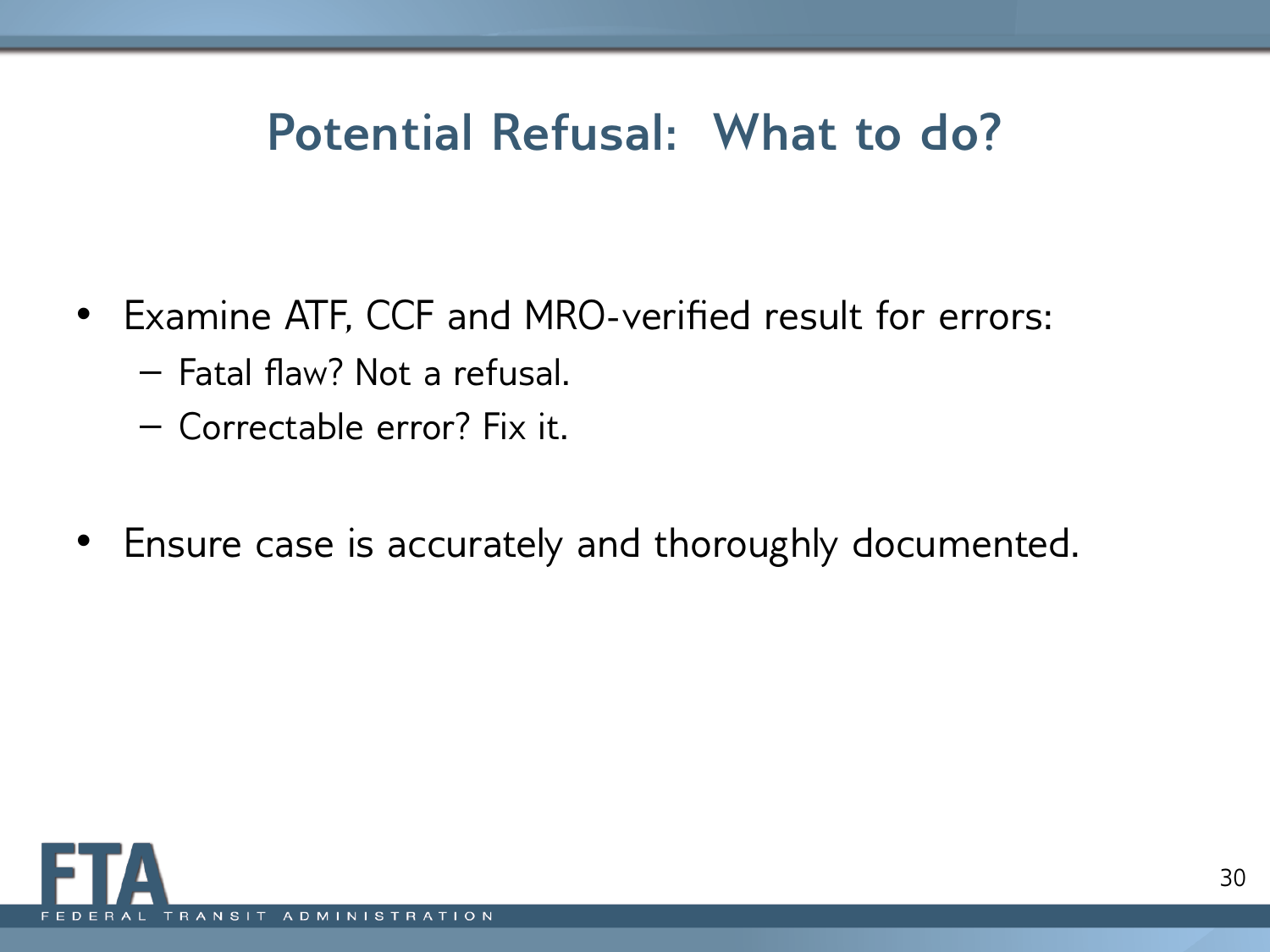

# Potential Refusal:  What to do?

Examine ATF, CCF and MRO-verified result for errors:
Fatal flaw? Not a refusal.
Correctable error? Fix it.

Ensure case is accurately and thoroughly documented.